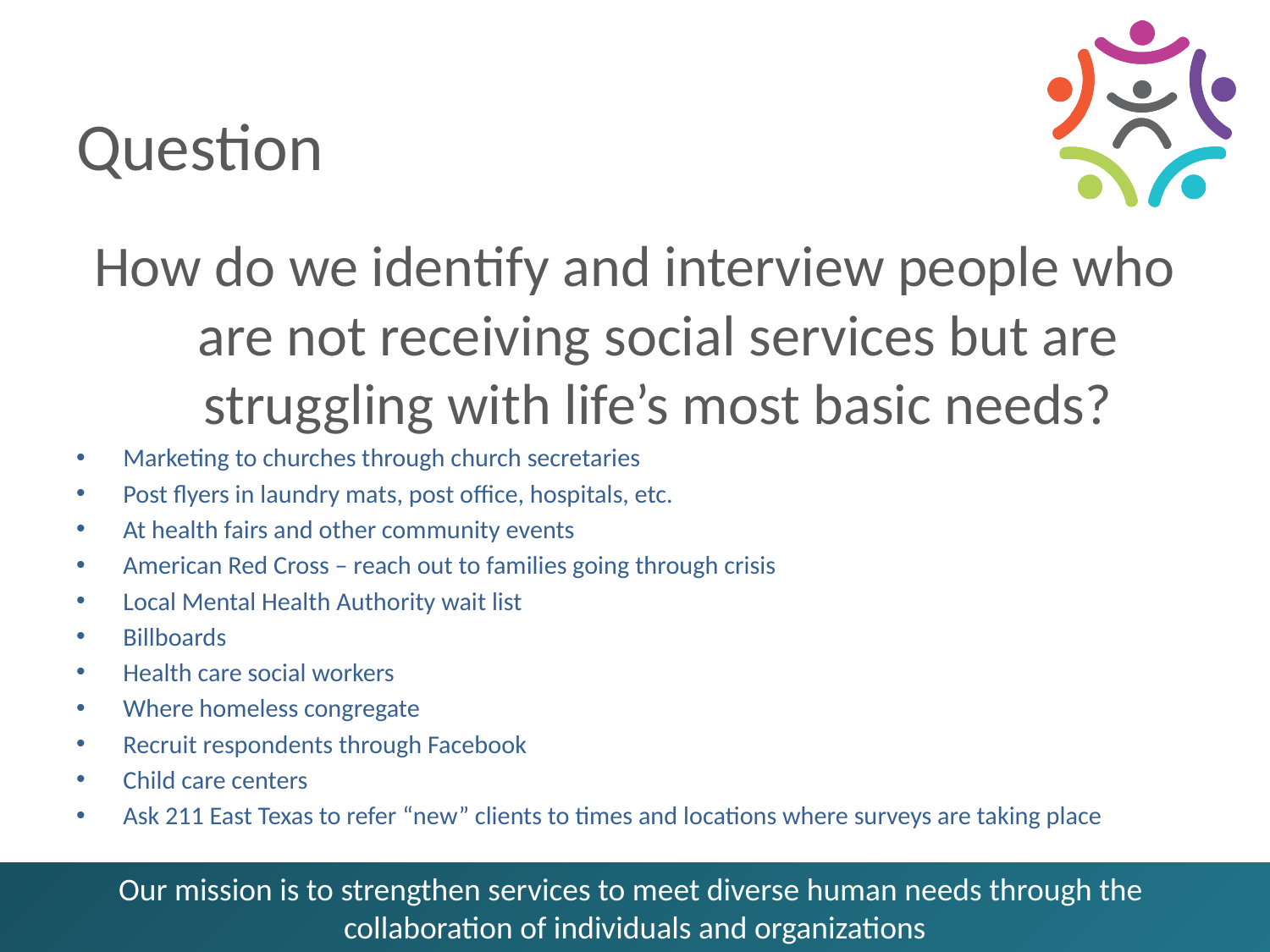

# Question
How do we identify and interview people who are not receiving social services but are struggling with life’s most basic needs?
Marketing to churches through church secretaries
Post flyers in laundry mats, post office, hospitals, etc.
At health fairs and other community events
American Red Cross – reach out to families going through crisis
Local Mental Health Authority wait list
Billboards
Health care social workers
Where homeless congregate
Recruit respondents through Facebook
Child care centers
Ask 211 East Texas to refer “new” clients to times and locations where surveys are taking place